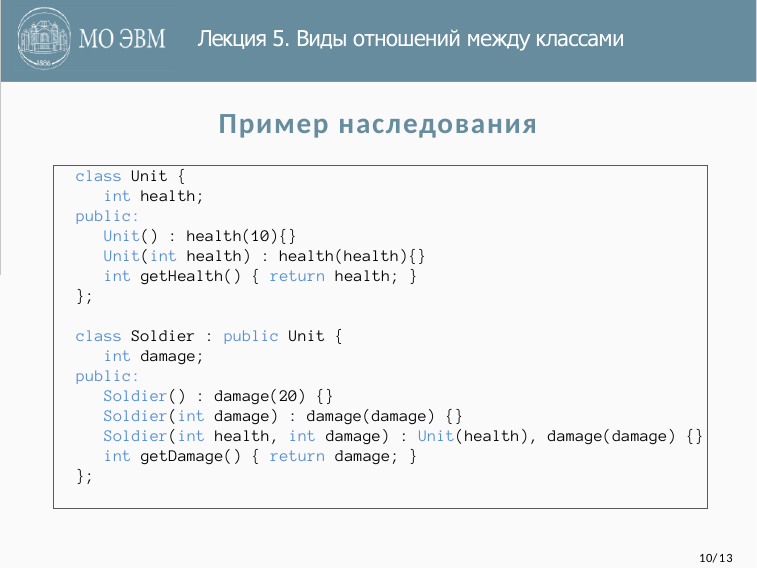

Лекция 5. Виды отношений между классами
Пример наследования
class Unit {
   int health;
public:
   Unit() : health(10){}
   Unit(int health) : health(health){}
   int getHealth() { return health; }
};

class Soldier : public Unit {
   int damage;
public:
   Soldier() : damage(20) {}
   Soldier(int damage) : damage(damage) {}
   Soldier(int health, int damage) : Unit(health), damage(damage) {}
   int getDamage() { return damage; }
};

10/13